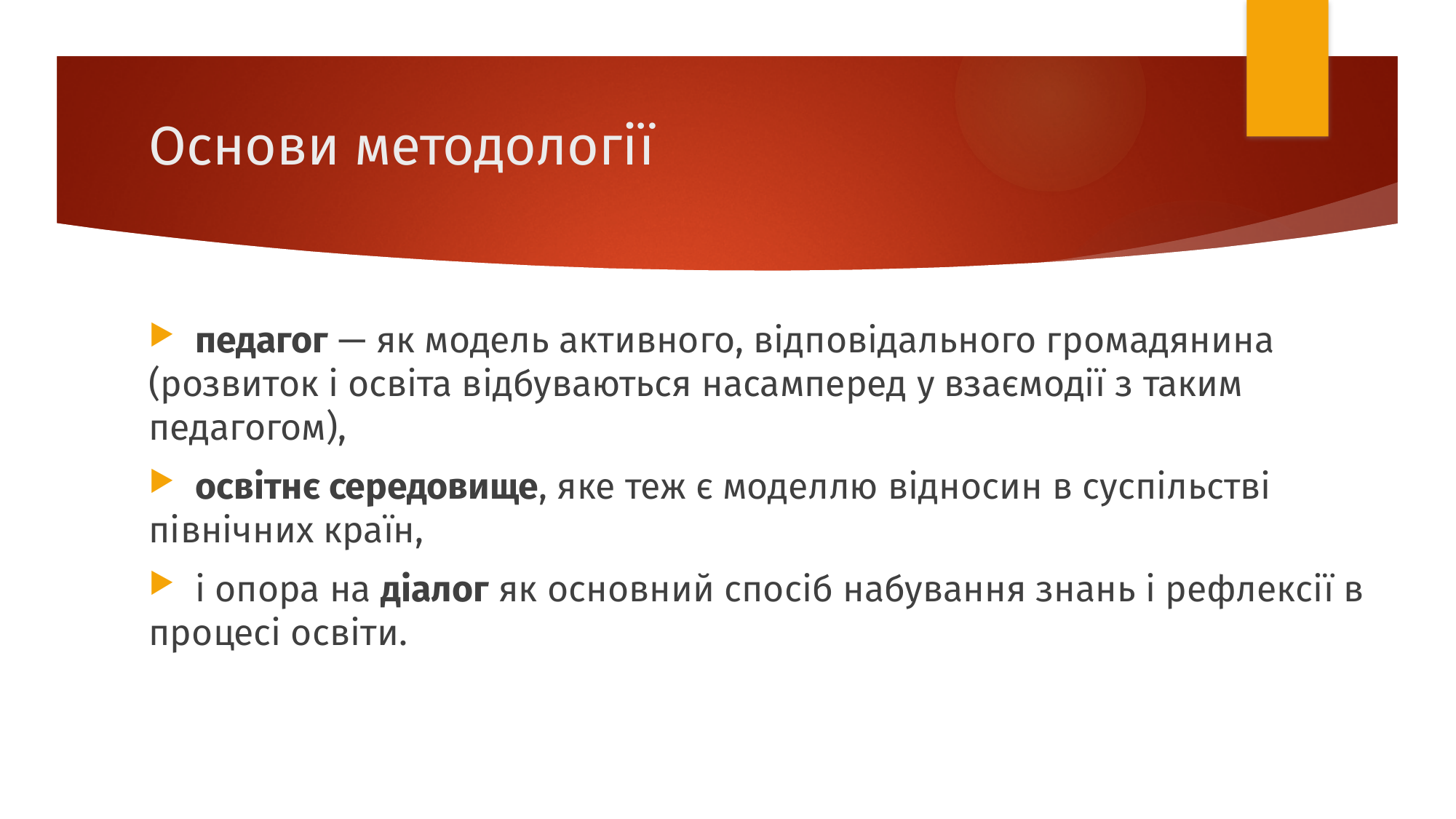

# Основи методології
  педагог — як модель активного, відповідального громадянина (розвиток і освіта відбуваються насамперед у взаємодії з таким педагогом),
  освітнє середовище, яке теж є моделлю відносин в суспільстві північних країн,
  і опора на діалог як основний спосіб набування знань і рефлексії в процесі освіти.